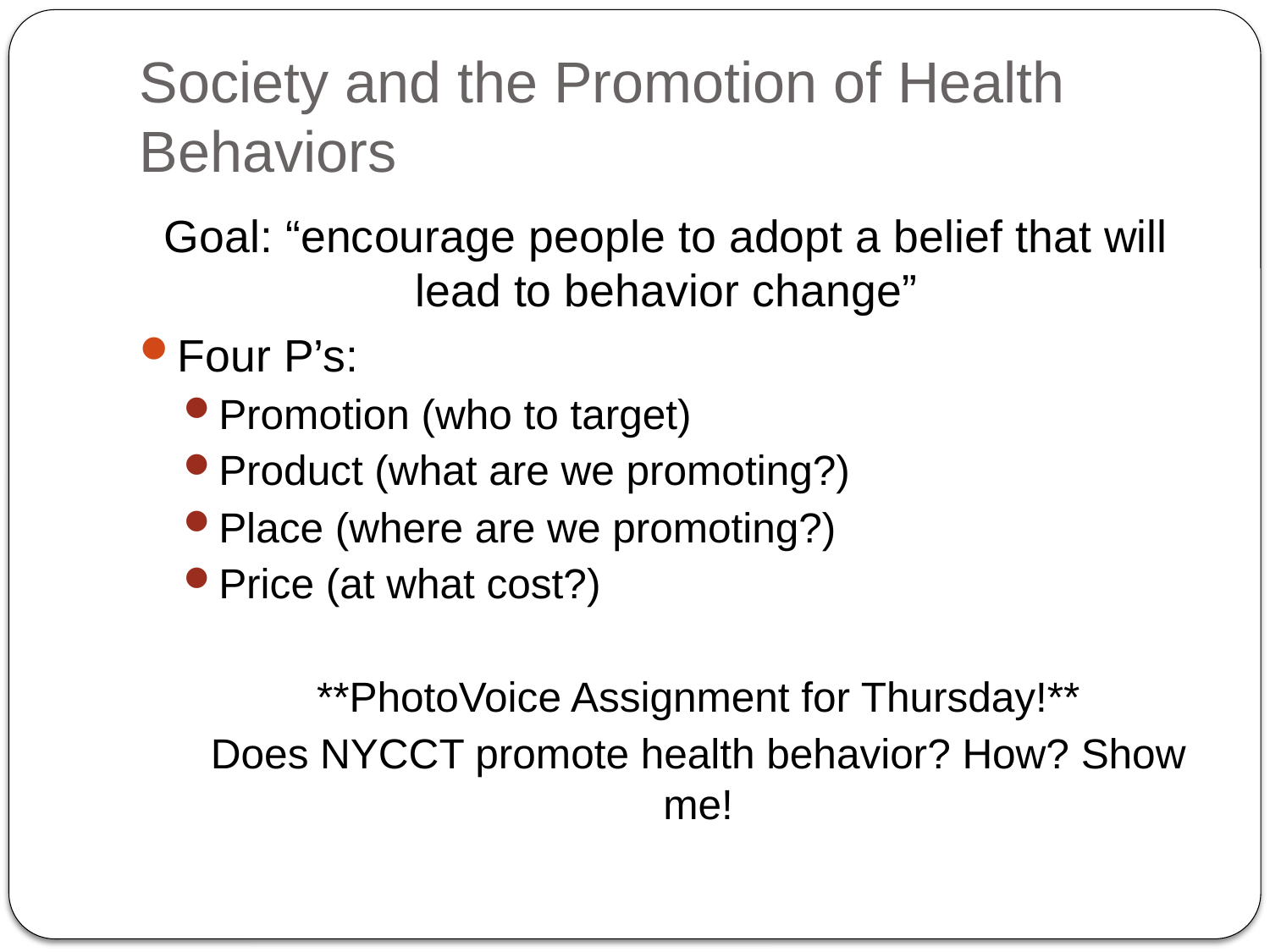

# Society and the Promotion of Health Behaviors
Goal: “encourage people to adopt a belief that will lead to behavior change”
Four P’s:
Promotion (who to target)
Product (what are we promoting?)
Place (where are we promoting?)
Price (at what cost?)

**PhotoVoice Assignment for Thursday!**
Does NYCCT promote health behavior? How? Show me!